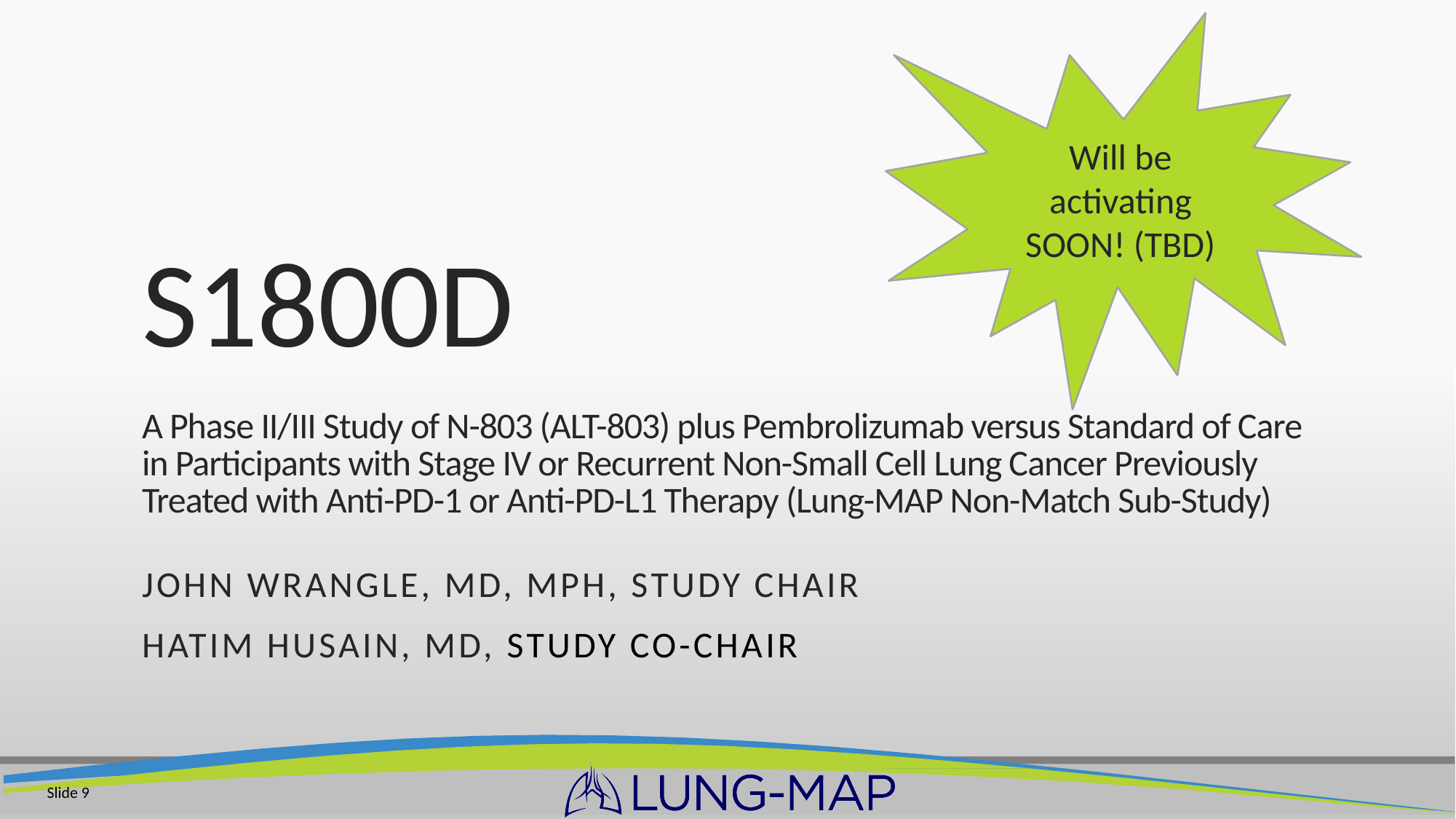

Will be activating SOON! (TBD)
# S1800D A Phase II/III Study of N-803 (ALT-803) plus Pembrolizumab versus Standard of Care in Participants with Stage IV or Recurrent Non-Small Cell Lung Cancer Previously Treated with Anti-PD-1 or Anti-PD-L1 Therapy (Lung-MAP Non-Match Sub-Study)
John Wrangle, MD, MPH, Study Chair
Hatim Husain, MD, Study Co-ChaiR
Slide 9